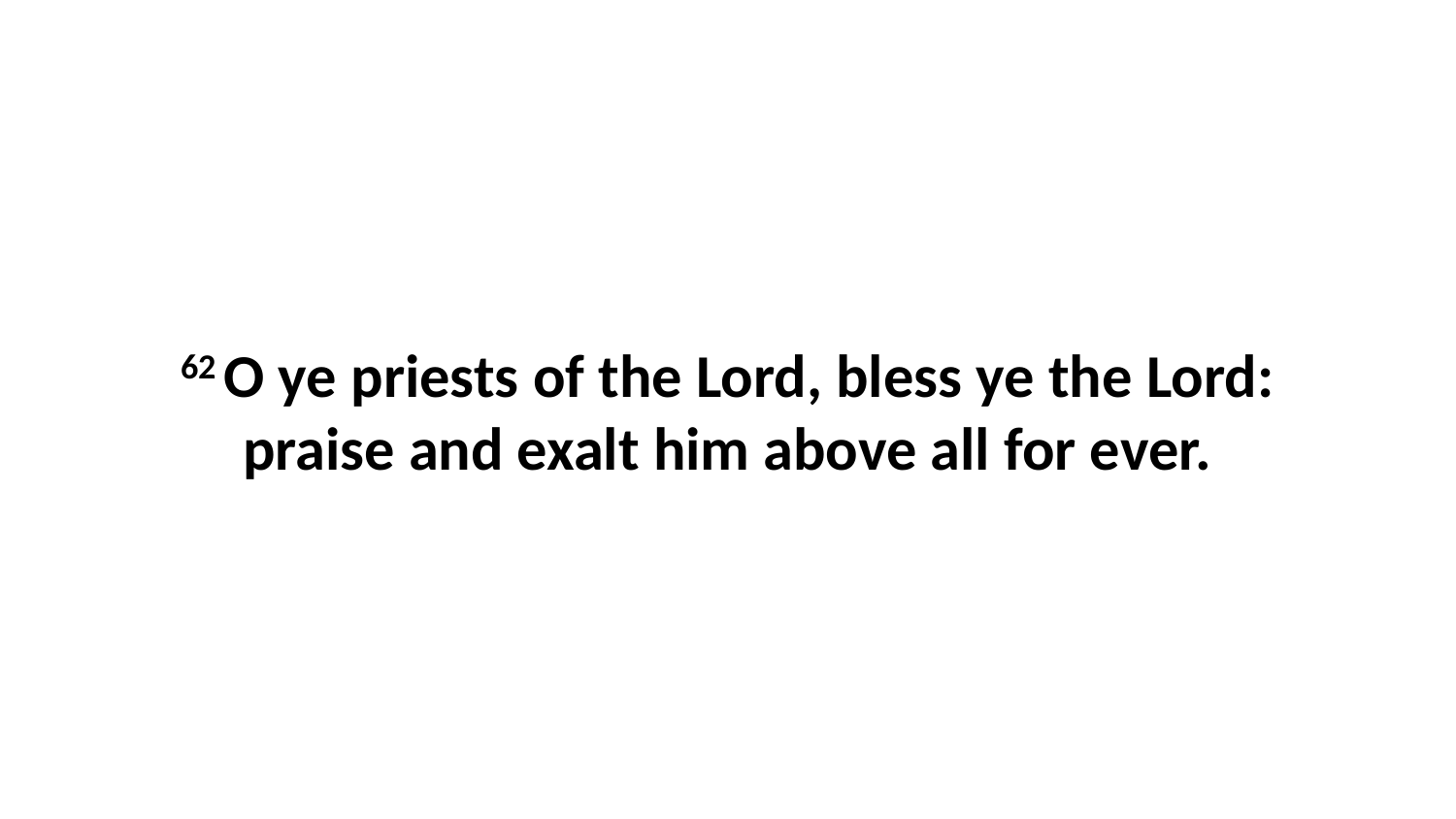

62 O ye priests of the Lord, bless ye the Lord: praise and exalt him above all for ever.